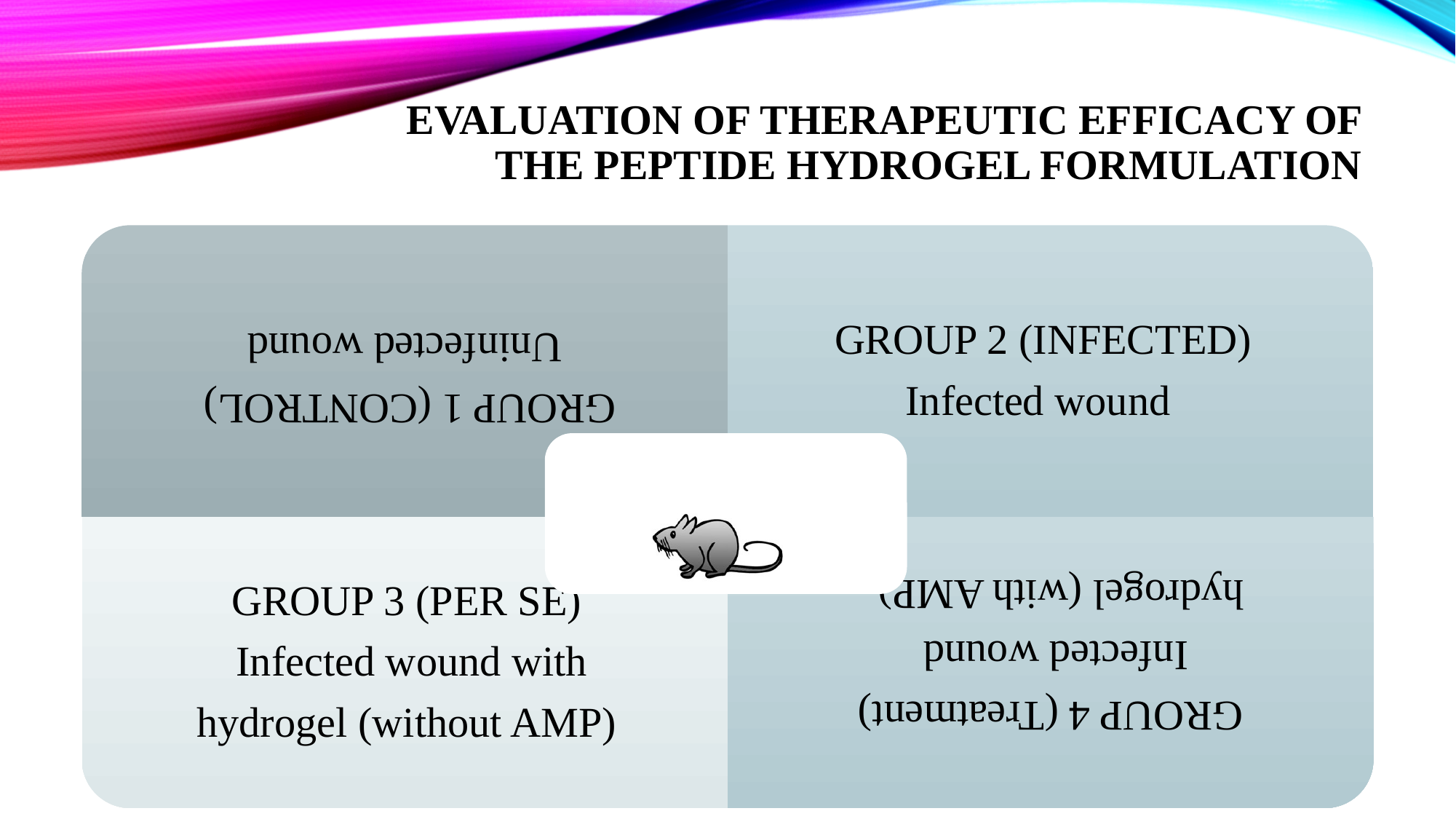

# EVALUATION OF THERAPEUTIC EFFICACY OF THE PEPTIDE HYDROGEL FORMULATION
GROUP 1 (CONTROL)
Uninfected wound
GROUP 2 (INFECTED)
Infected wound
GROUP 3 (PER SE)
Infected wound with
hydrogel (without AMP)
GROUP 4 (Treatment)
Infected wound
hydrogel (with AMP)